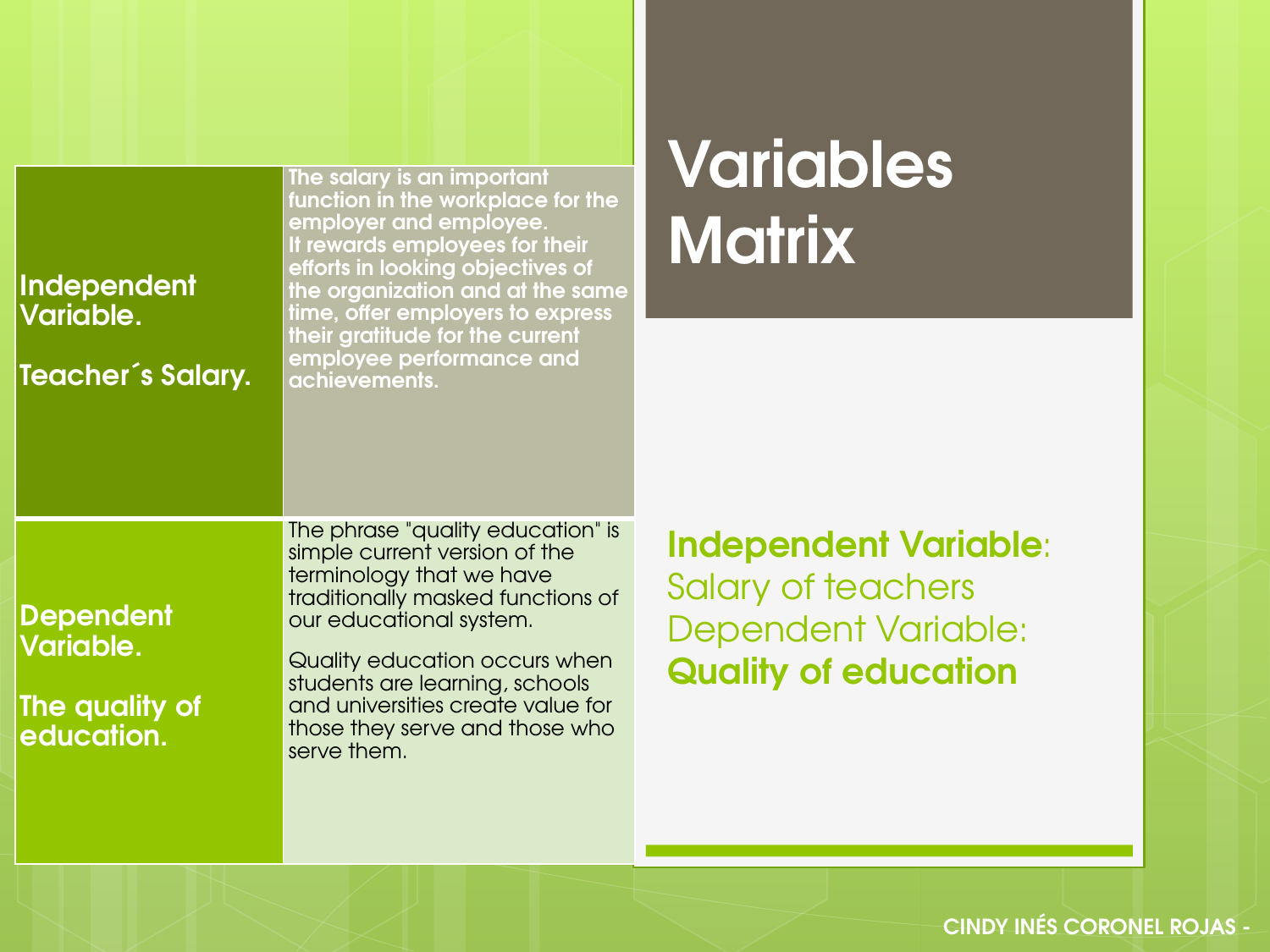

# Variables Matrix
| Independent Variable.   Teacher´s Salary. | The salary is an important function in the workplace for the employer and employee. It rewards employees for their efforts in looking objectives of the organization and at the same time, offer employers to express their gratitude for the current employee performance and achievements. |
| --- | --- |
| Dependent Variable.   The quality of education. | The phrase "quality education" is simple current version of the terminology that we have traditionally masked functions of our educational system. Quality education occurs when students are learning, schools and universities create value for those they serve and those who serve them. |
Independent Variable: Salary of teachers
Dependent Variable: Quality of education
CINDY INÉS CORONEL ROJAS -